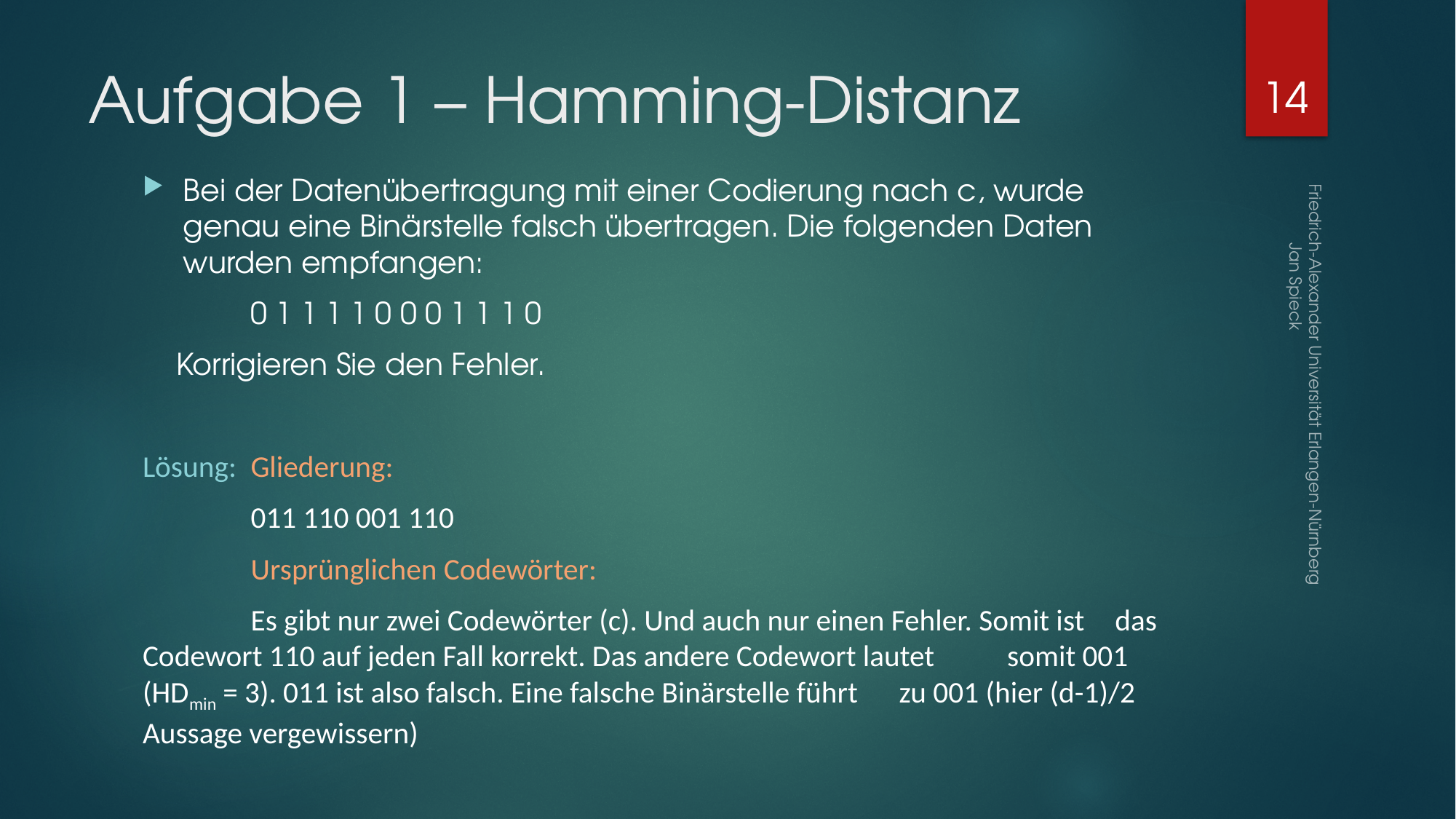

14
# Aufgabe 1 – Hamming-Distanz
Bei der Datenübertragung mit einer Codierung nach c, wurde genau eine Binärstelle falsch übertragen. Die folgenden Daten wurden empfangen:
		0 1 1 1 1 0 0 0 1 1 1 0
    Korrigieren Sie den Fehler.

Lösung: 		Gliederung:
			011 110 001 110
			Ursprünglichen Codewörter:
			Es gibt nur zwei Codewörter (c). Und auch nur einen Fehler. Somit ist 				das Codewort 110 auf jeden Fall korrekt. Das andere Codewort lautet 				somit 001 (HDmin = 3). 011 ist also falsch. Eine falsche Binärstelle führt 				zu 001 (hier (d-1)/2 Aussage vergewissern)
Friedrich-Alexander Universität Erlangen-Nürnberg                      Jan Spieck